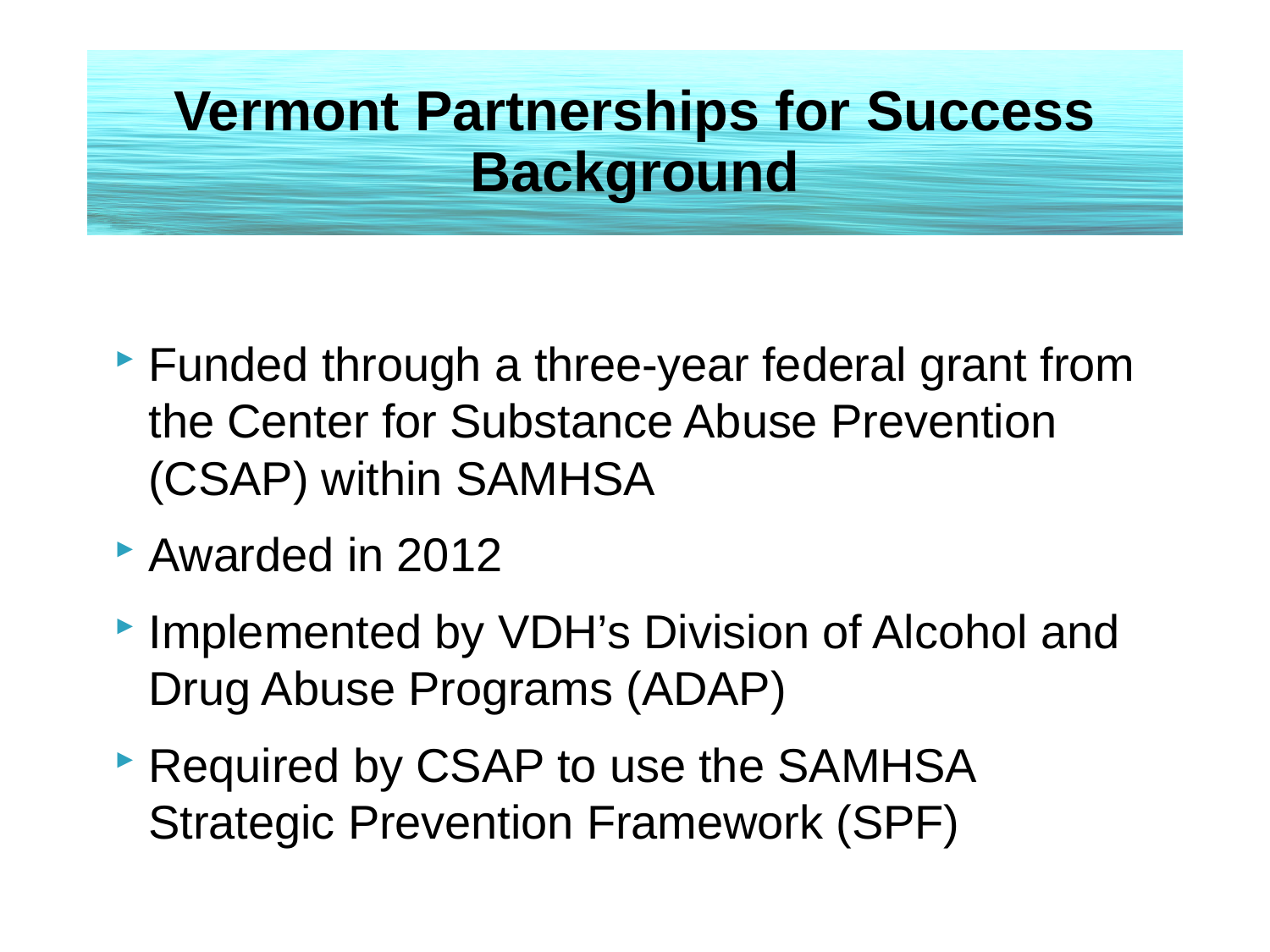

# Vermont Partnerships for Success Background
Funded through a three-year federal grant from the Center for Substance Abuse Prevention (CSAP) within SAMHSA
Awarded in 2012
Implemented by VDH’s Division of Alcohol and Drug Abuse Programs (ADAP)
Required by CSAP to use the SAMHSA Strategic Prevention Framework (SPF)